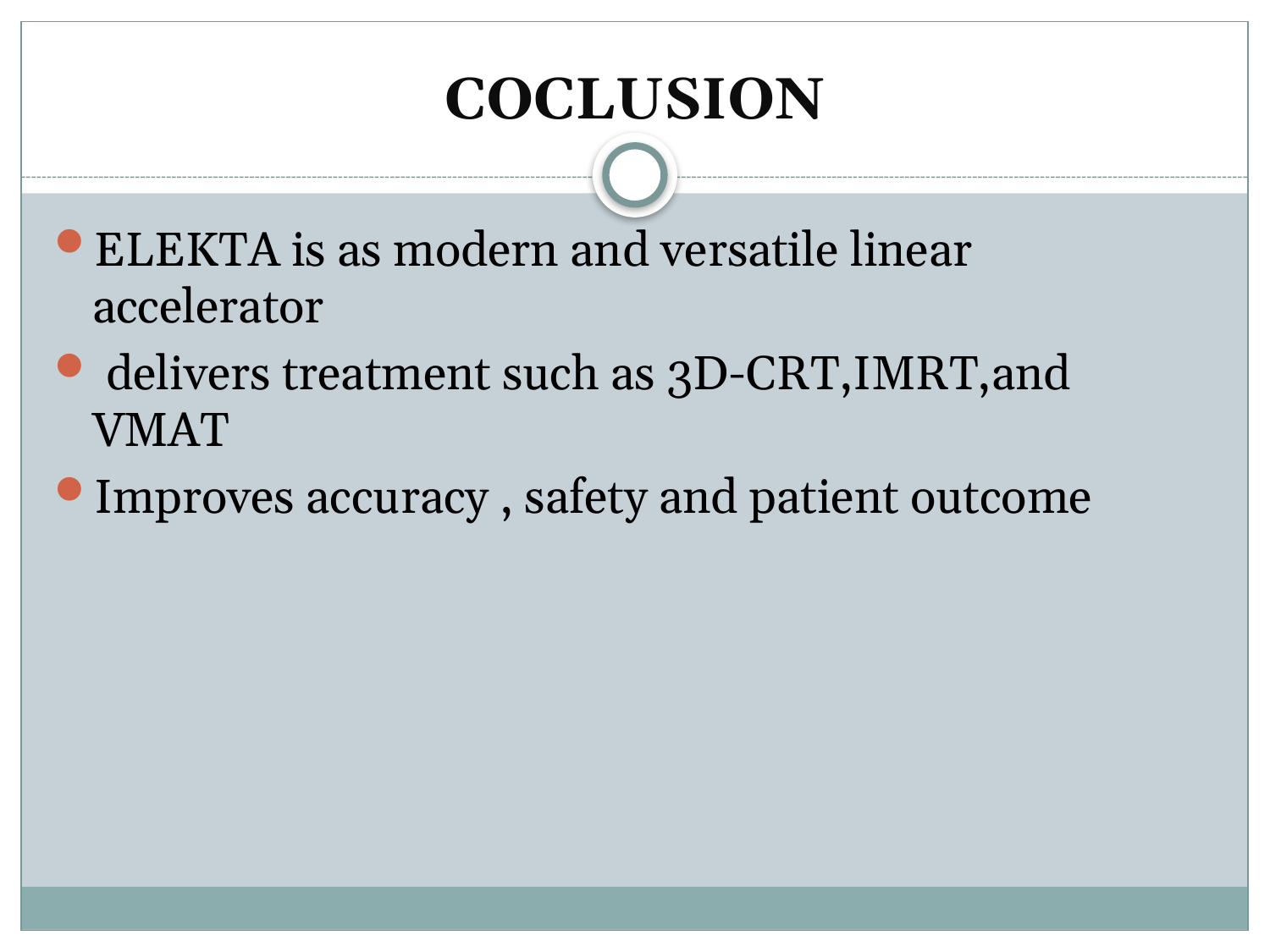

# COCLUSION
ELEKTA is as modern and versatile linear accelerator
 delivers treatment such as 3D-CRT,IMRT,and VMAT
Improves accuracy , safety and patient outcome